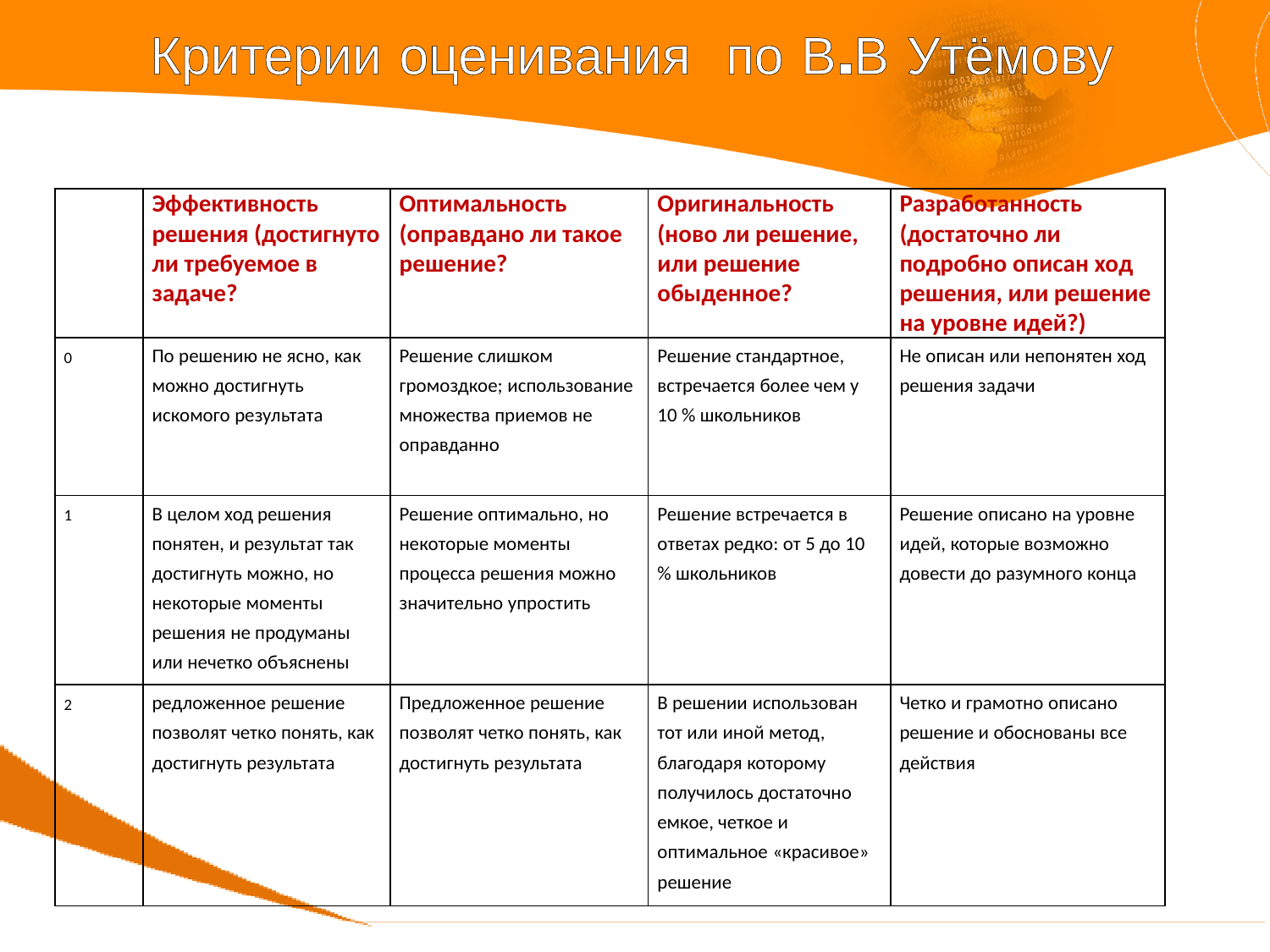

# Критерии оценивания  по В.В Утёмову
|  | Эффективность решения (достигнуто ли требуемое в задаче? | Оптимальность (оправдано ли такое решение? | Оригинальность (ново ли решение, или решение обыденное? | Разработанность (достаточно ли подробно описан ход решения, или решение на уровне идей?) |
| --- | --- | --- | --- | --- |
| 0 | По решению не ясно, как можно достигнуть искомого результата | Решение слишком громоздкое; использование множества приемов не оправданно | Решение стандартное, встречается более чем у 10 % школьников | Не описан или непонятен ход решения задачи |
| 1 | В целом ход решения понятен, и результат так достигнуть можно, но некоторые моменты решения не продуманы или нечетко объяснены | Решение оптимально, но некоторые моменты процесса решения можно значительно упростить | Решение встречается в ответах редко: от 5 до 10 % школьников | Решение описано на уровне идей, которые возможно довести до разумного конца |
| 2 | редложенное решение позволят четко понять, как достигнуть результата | Предложенное решение позволят четко понять, как достигнуть результата | В решении использован тот или иной метод, благодаря которому получилось достаточно емкое, четкое и оптимальное «красивое» решение | Четко и грамотно описано решение и обоснованы все действия |